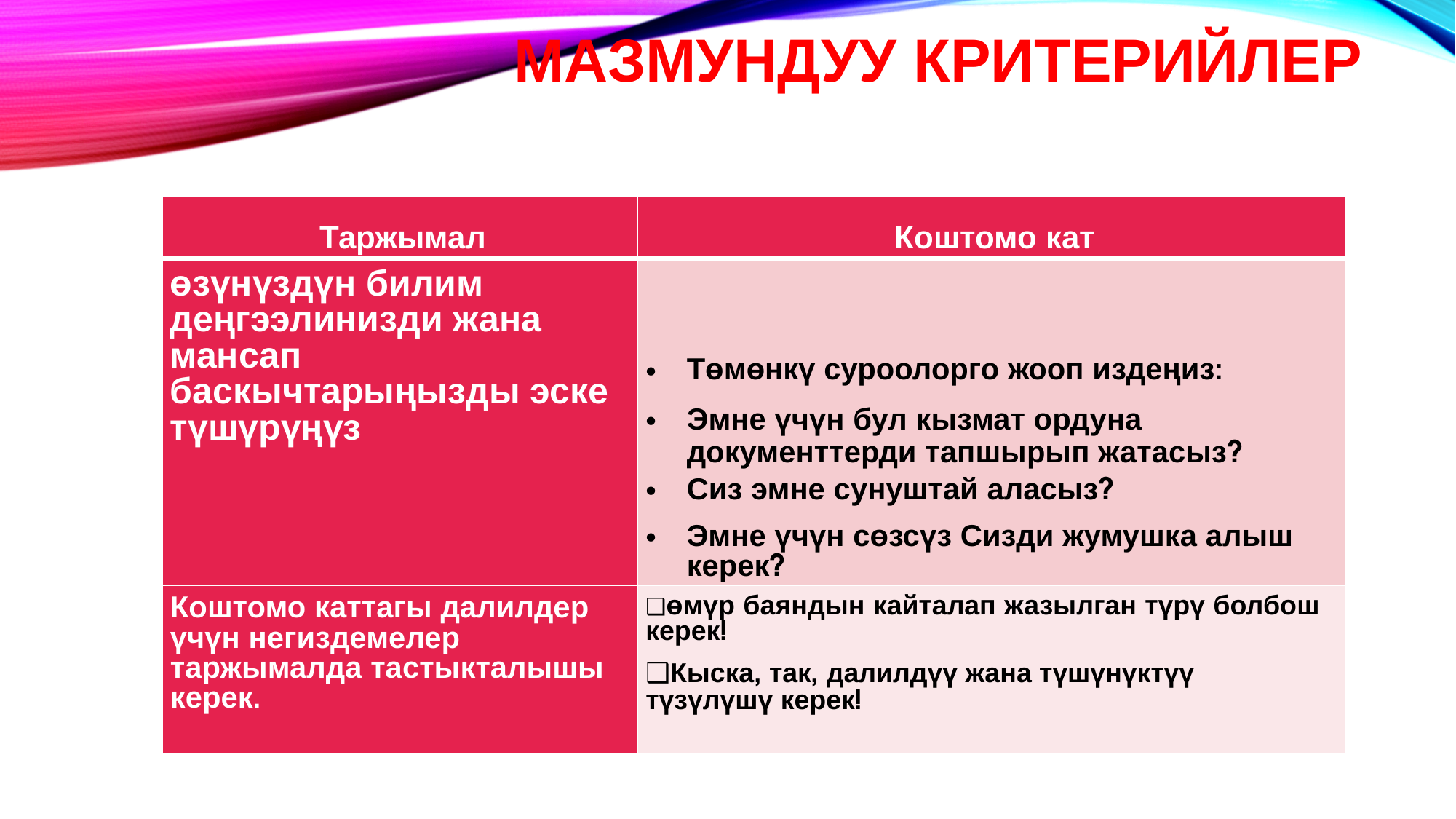

# Мазмундуу критерийлер
| Таржымал | Коштомо кат |
| --- | --- |
| өзүнүздүн билим деңгээлинизди жана мансап баскычтарыңызды эске түшүрүңүз | Төмөнкү суроолорго жооп издеңиз: Эмне үчүн бул кызмат ордуна документтерди тапшырып жатасыз? Сиз эмне сунуштай аласыз? Эмне үчүн сөзсүз Сизди жумушка алыш керек? |
| Коштомо каттагы далилдер үчүн негиздемелер таржымалда тастыкталышы керек. | ❑өмүр баяндын кайталап жазылган түрү болбош керек! ❑Кыска, так, далилдүү жана түшүнүктүү түзүлүшү керек! |